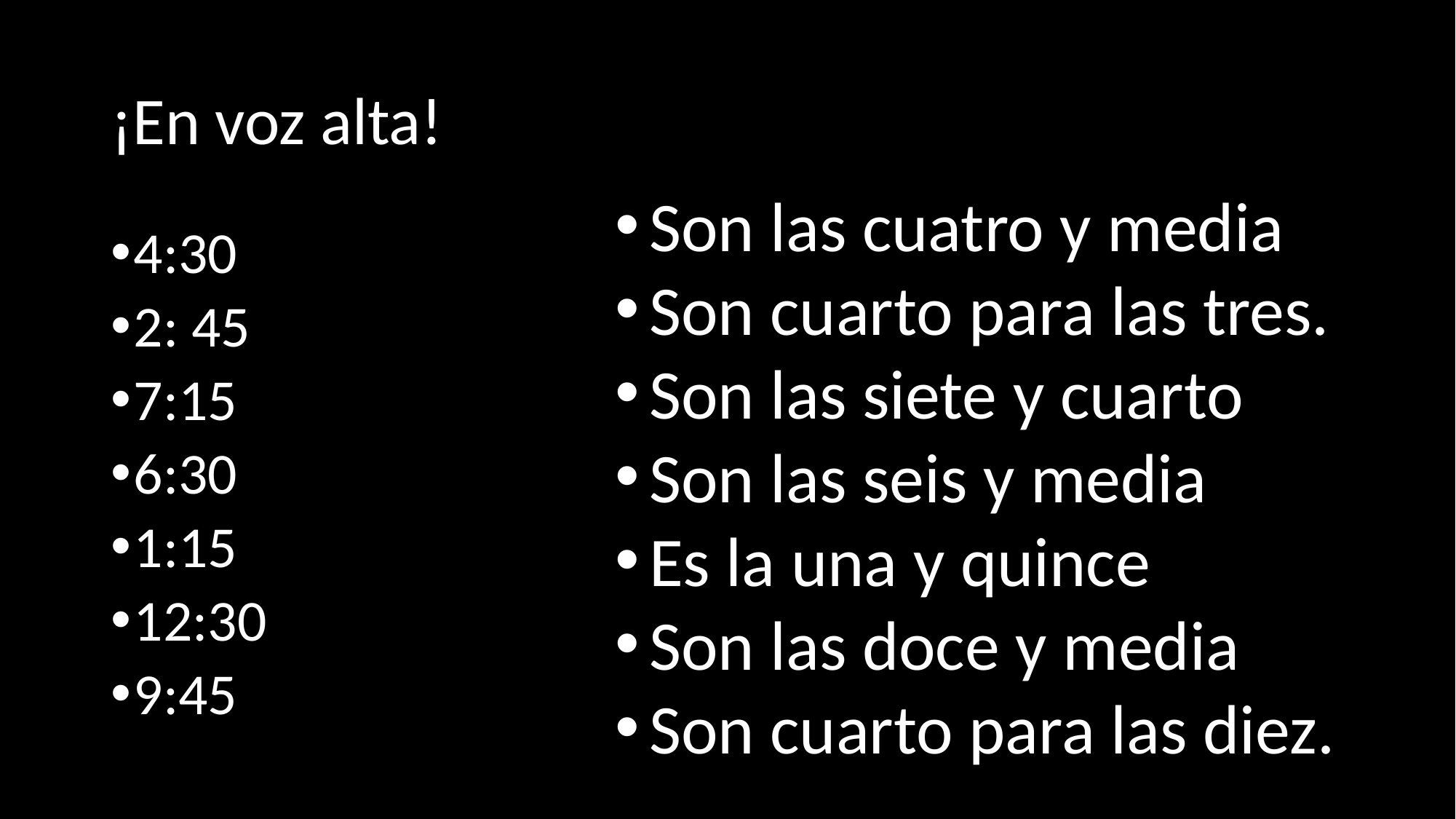

# ¡En voz alta!
Son las cuatro y media
Son cuarto para las tres.
Son las siete y cuarto
Son las seis y media
Es la una y quince
Son las doce y media
Son cuarto para las diez.
4:30
2: 45
7:15
6:30
1:15
12:30
9:45